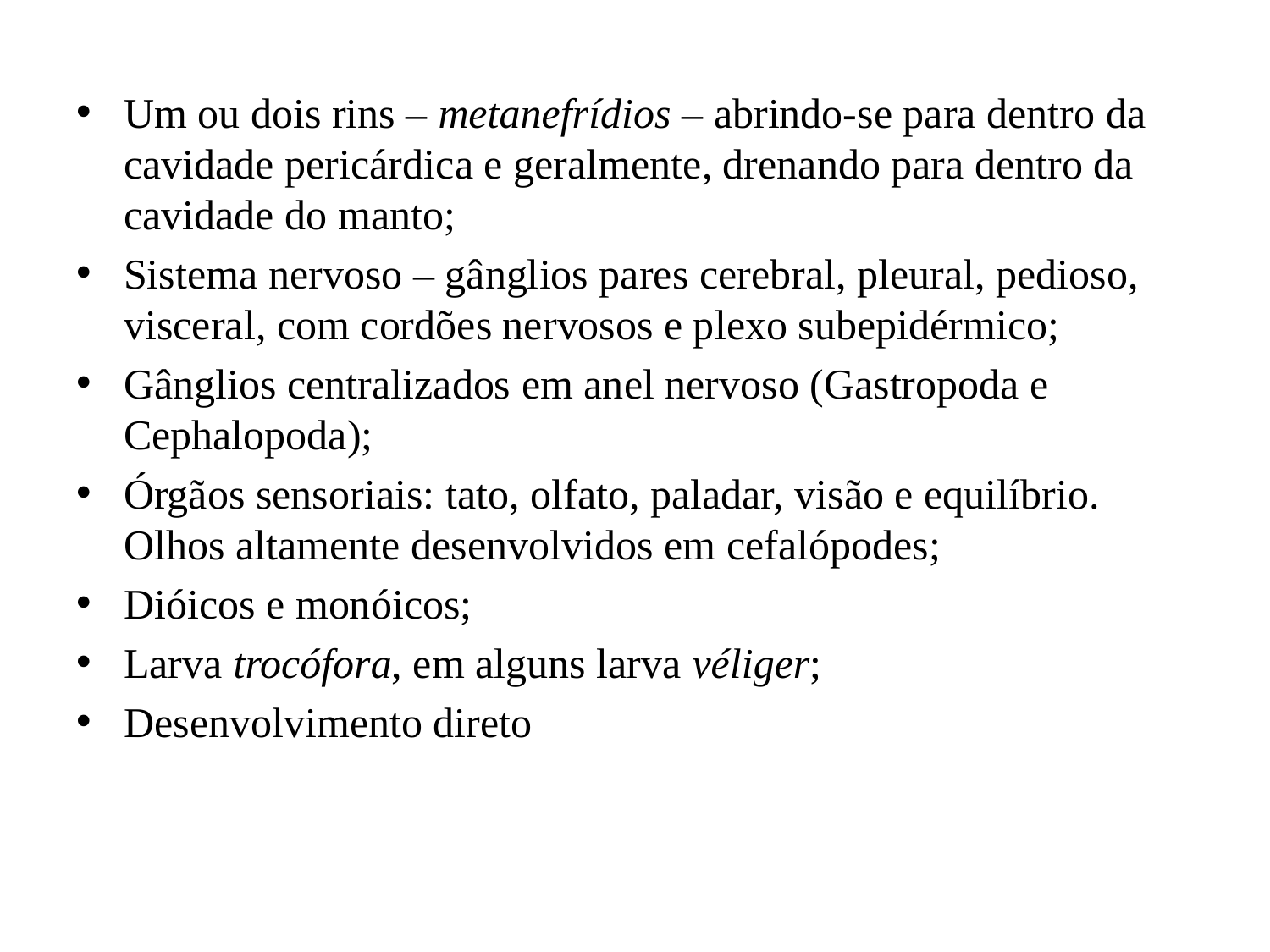

Um ou dois rins – metanefrídios – abrindo-se para dentro da cavidade pericárdica e geralmente, drenando para dentro da cavidade do manto;
Sistema nervoso – gânglios pares cerebral, pleural, pedioso, visceral, com cordões nervosos e plexo subepidérmico;
Gânglios centralizados em anel nervoso (Gastropoda e Cephalopoda);
Órgãos sensoriais: tato, olfato, paladar, visão e equilíbrio. Olhos altamente desenvolvidos em cefalópodes;
Dióicos e monóicos;
Larva trocófora, em alguns larva véliger;
Desenvolvimento direto